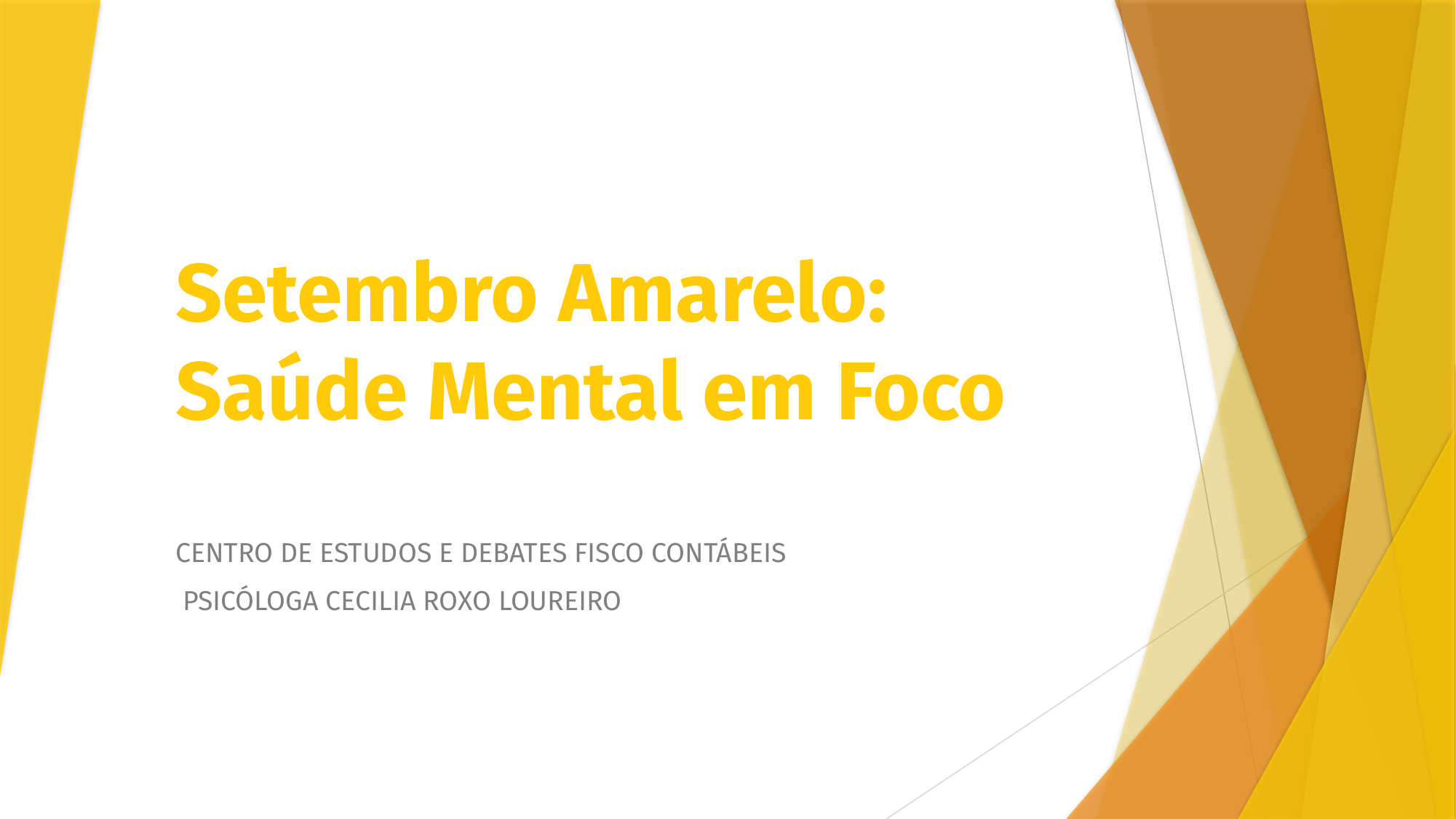

# Setembro Amarelo: Saúde Mental em Foco
CENTRO DE ESTUDOS E DEBATES FISCO CONTÁBEIS
 PSICÓLOGA CECILIA ROXO LOUREIRO